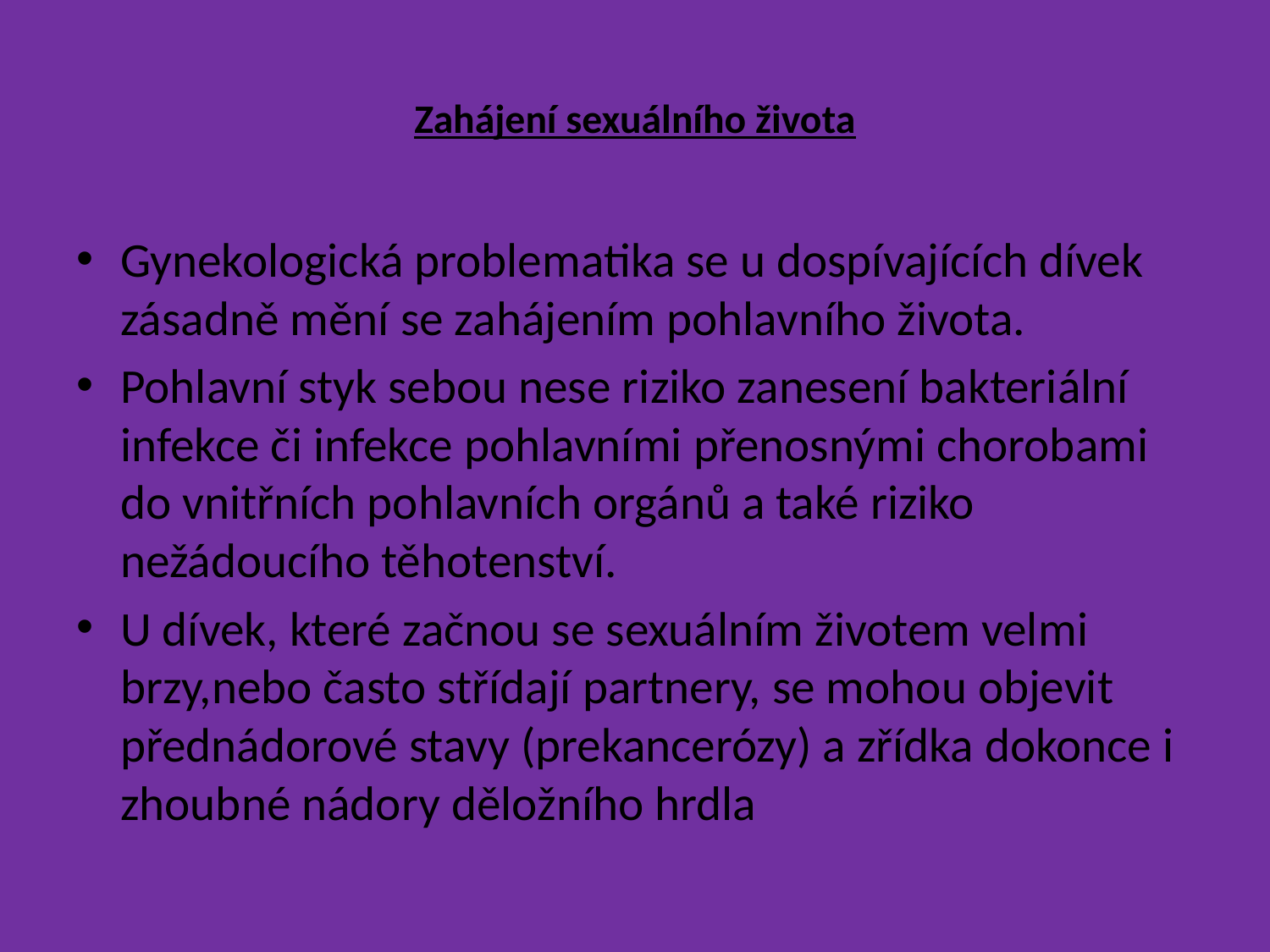

# Zahájení sexuálního života
Gynekologická problematika se u dospívajících dívek zásadně mění se zahájením pohlavního života.
Pohlavní styk sebou nese riziko zanesení bakteriální infekce či infekce pohlavními přenosnými chorobami do vnitřních pohlavních orgánů a také riziko nežádoucího těhotenství.
U dívek, které začnou se sexuálním životem velmi brzy,nebo často střídají partnery, se mohou objevit přednádorové stavy (prekancerózy) a zřídka dokonce i zhoubné nádory děložního hrdla